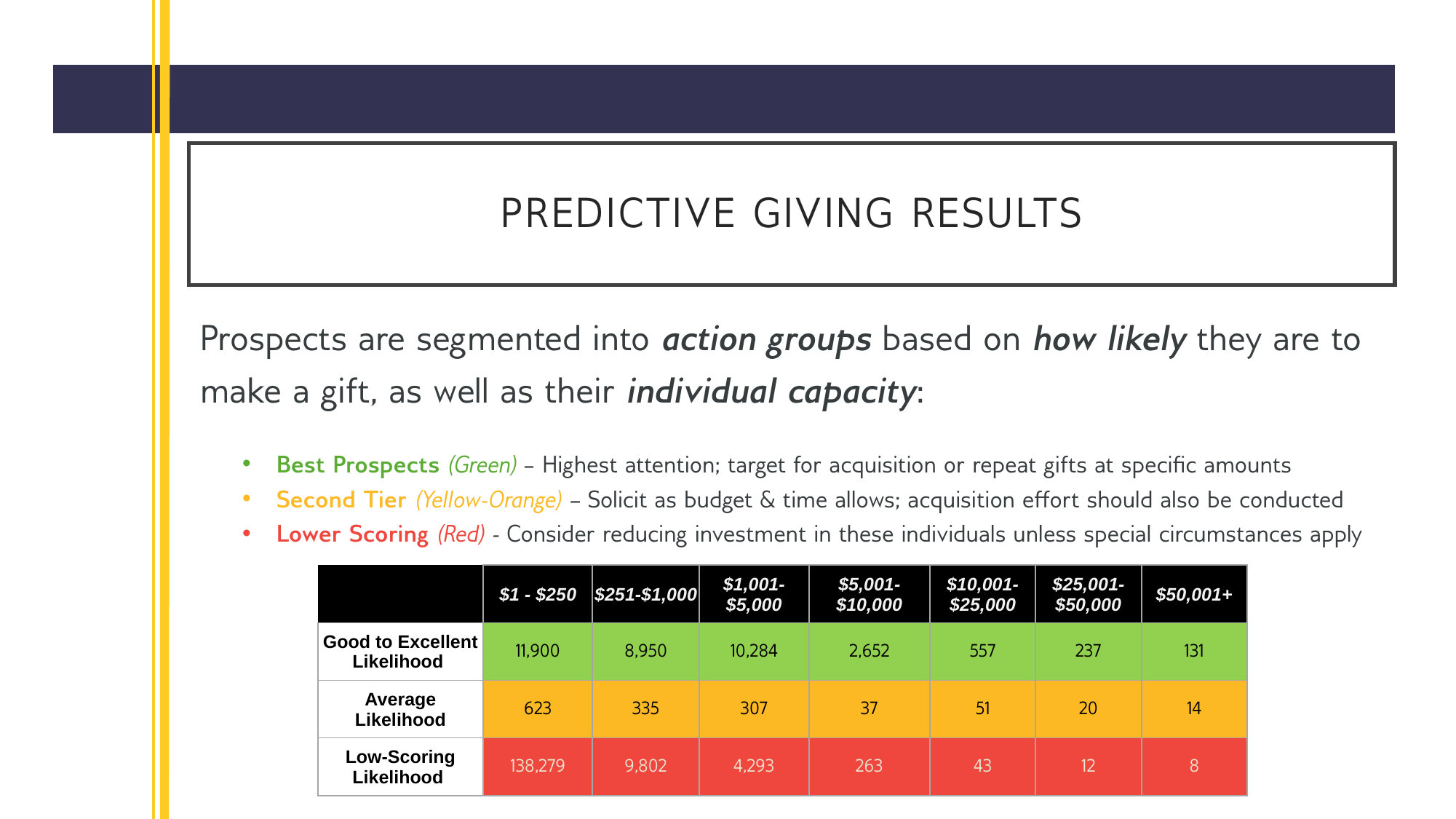

# Predictive Giving results
Prospects are segmented into action groups based on how likely they are to make a gift, as well as their individual capacity:
Best Prospects (Green) – Highest attention; target for acquisition or repeat gifts at specific amounts
Second Tier (Yellow-Orange) – Solicit as budget & time allows; acquisition effort should also be conducted
Lower Scoring (Red) - Consider reducing investment in these individuals unless special circumstances apply
|  | $1 - $250 | $251-$1,000 | $1,001-$5,000 | $5,001-$10,000 | $10,001-$25,000 | $25,001-$50,000 | $50,001+ |
| --- | --- | --- | --- | --- | --- | --- | --- |
| Good to Excellent Likelihood | 11,900 | 8,950 | 10,284 | 2,652 | 557 | 237 | 131 |
| Average Likelihood | 623 | 335 | 307 | 37 | 51 | 20 | 14 |
| Low-Scoring Likelihood | 138,279 | 9,802 | 4,293 | 263 | 43 | 12 | 8 |